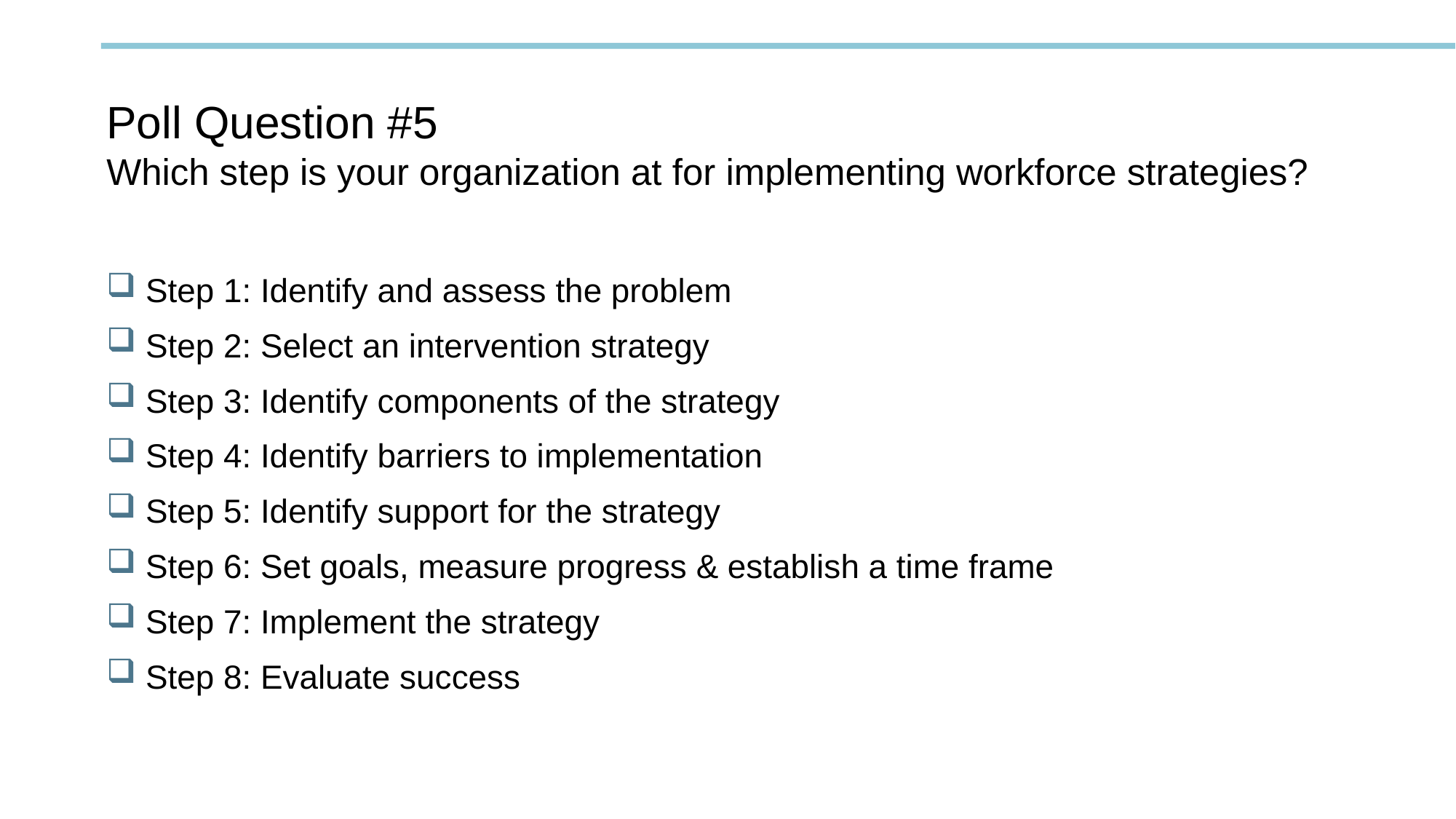

# Poll Question #5 Which step is your organization at for implementing workforce strategies?
 Step 1: Identify and assess the problem
 Step 2: Select an intervention strategy
 Step 3: Identify components of the strategy
 Step 4: Identify barriers to implementation
 Step 5: Identify support for the strategy
 Step 6: Set goals, measure progress & establish a time frame
 Step 7: Implement the strategy
 Step 8: Evaluate success